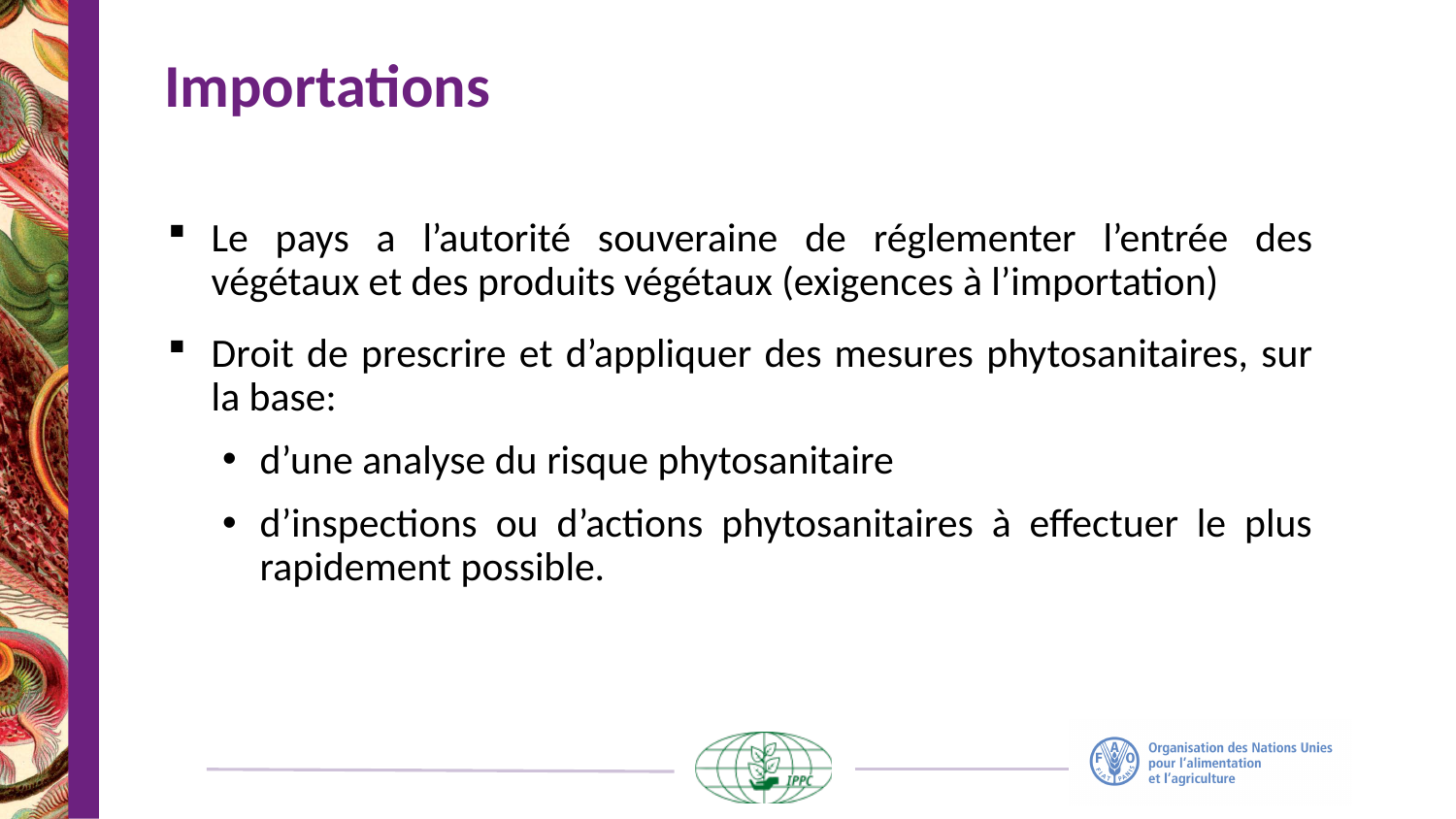

# Importations
Le pays a l’autorité souveraine de réglementer l’entrée des végétaux et des produits végétaux (exigences à l’importation)
Droit de prescrire et d’appliquer des mesures phytosanitaires, sur la base:
d’une analyse du risque phytosanitaire
d’inspections ou d’actions phytosanitaires à effectuer le plus rapidement possible.